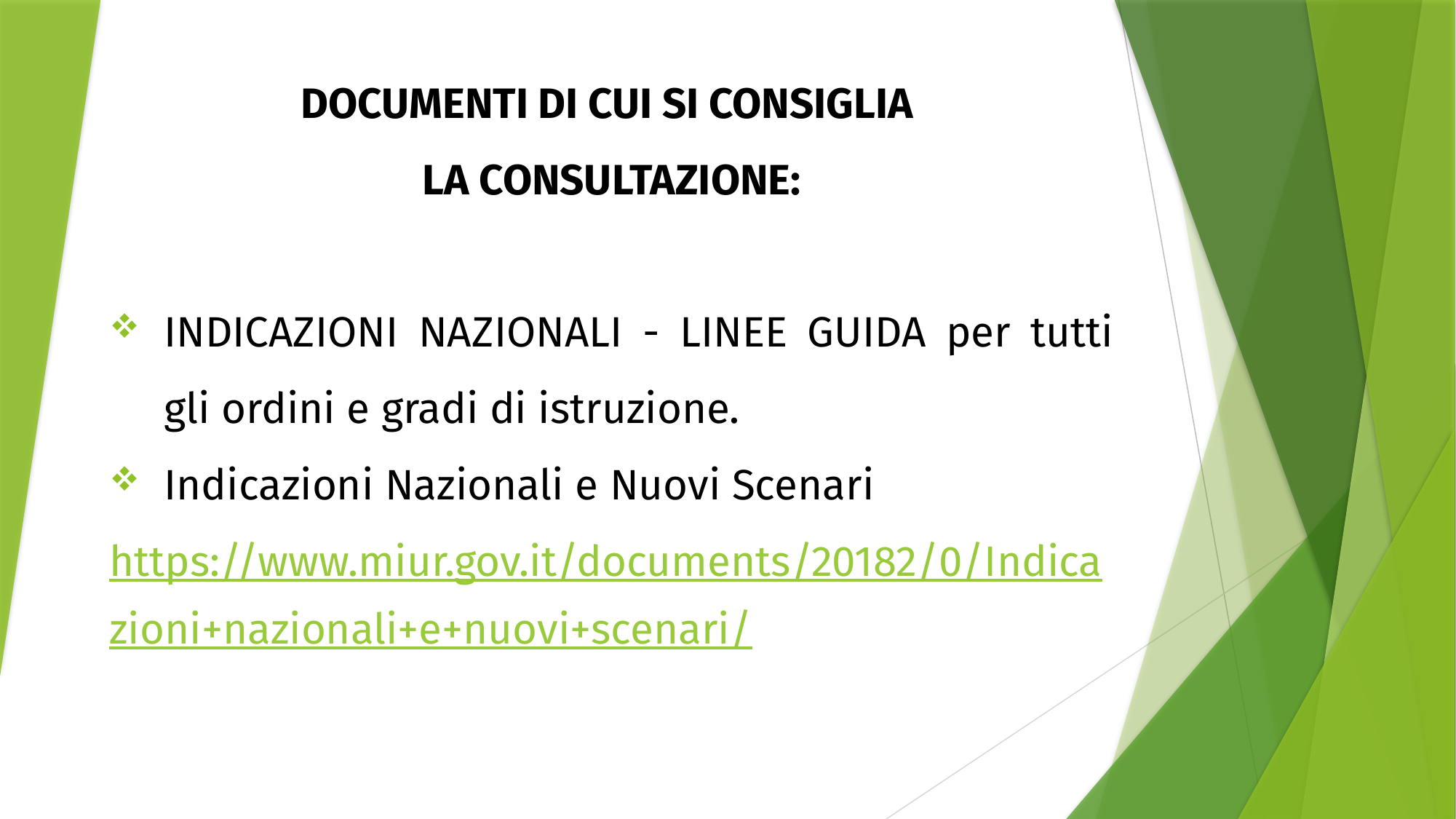

DOCUMENTI DI CUI SI CONSIGLIA
LA CONSULTAZIONE:

INDICAZIONI NAZIONALI - LINEE GUIDA per tutti gli ordini e gradi di istruzione.
Indicazioni Nazionali e Nuovi Scenari
https://www.miur.gov.it/documents/20182/0/Indicazioni+nazionali+e+nuovi+scenari/